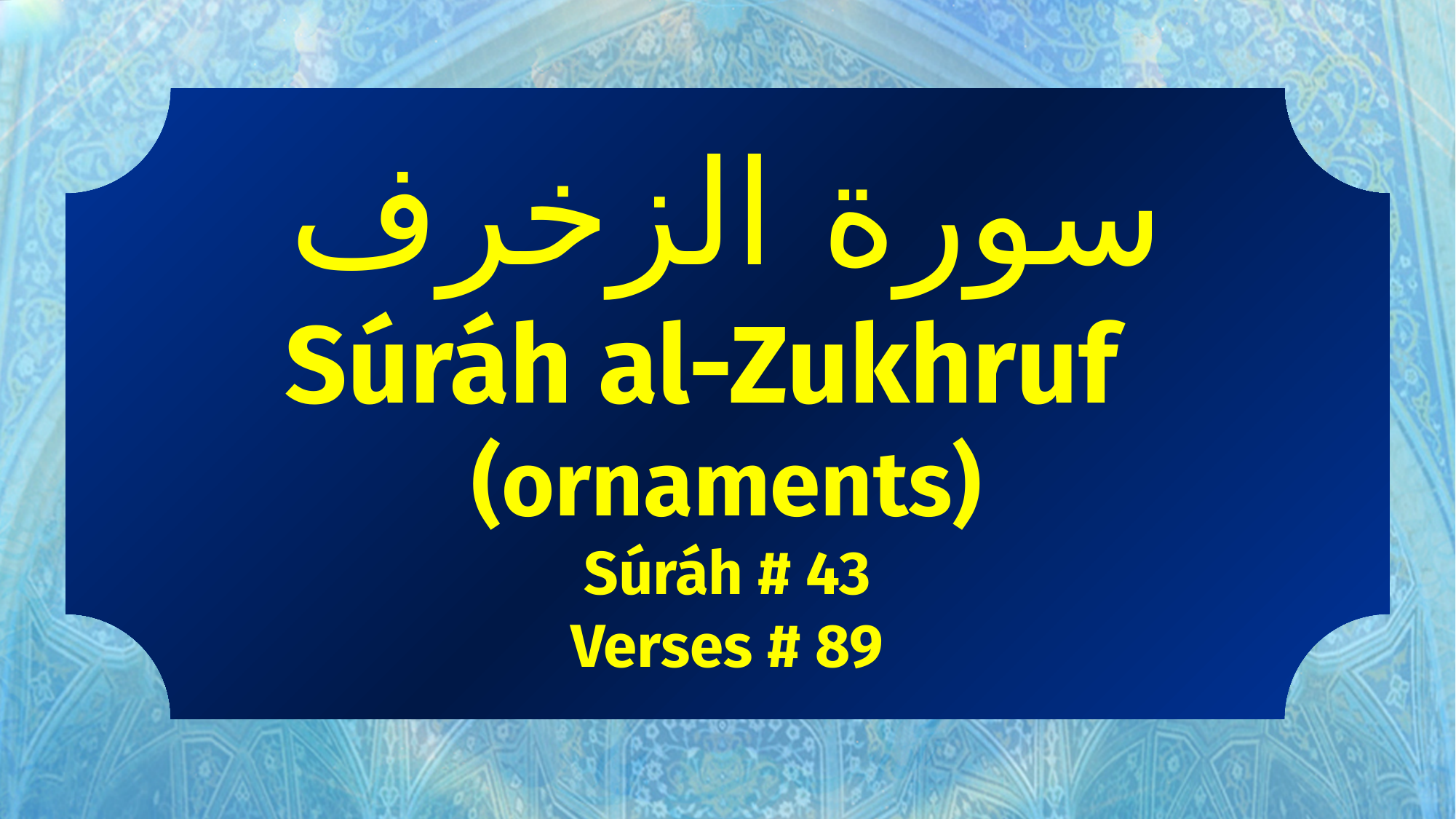

سورة الزخرف
Súráh al-Zukhruf
(ornaments)
Súráh # 43
Verses # 89